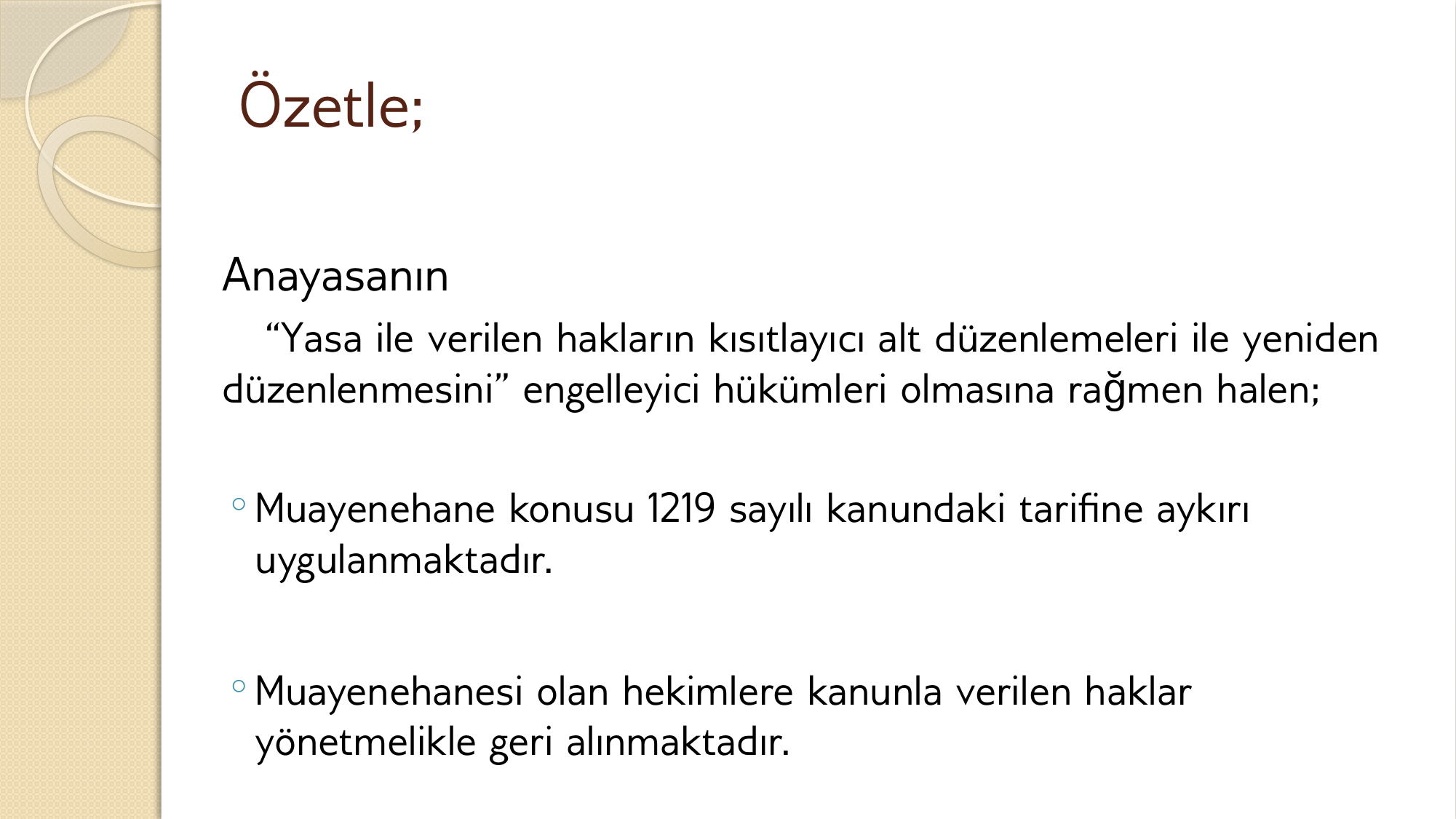

# Özetle;

	Anayasanın
      “Yasa ile verilen hakların kısıtlayıcı alt düzenlemeleri ile yeniden düzenlenmesini” engelleyici hükümleri olmasına rağmen halen;

Muayenehane konusu 1219 sayılı kanundaki tarifine aykırı uygulanmaktadır.

Muayenehanesi olan hekimlere kanunla verilen haklar yönetmelikle geri alınmaktadır.